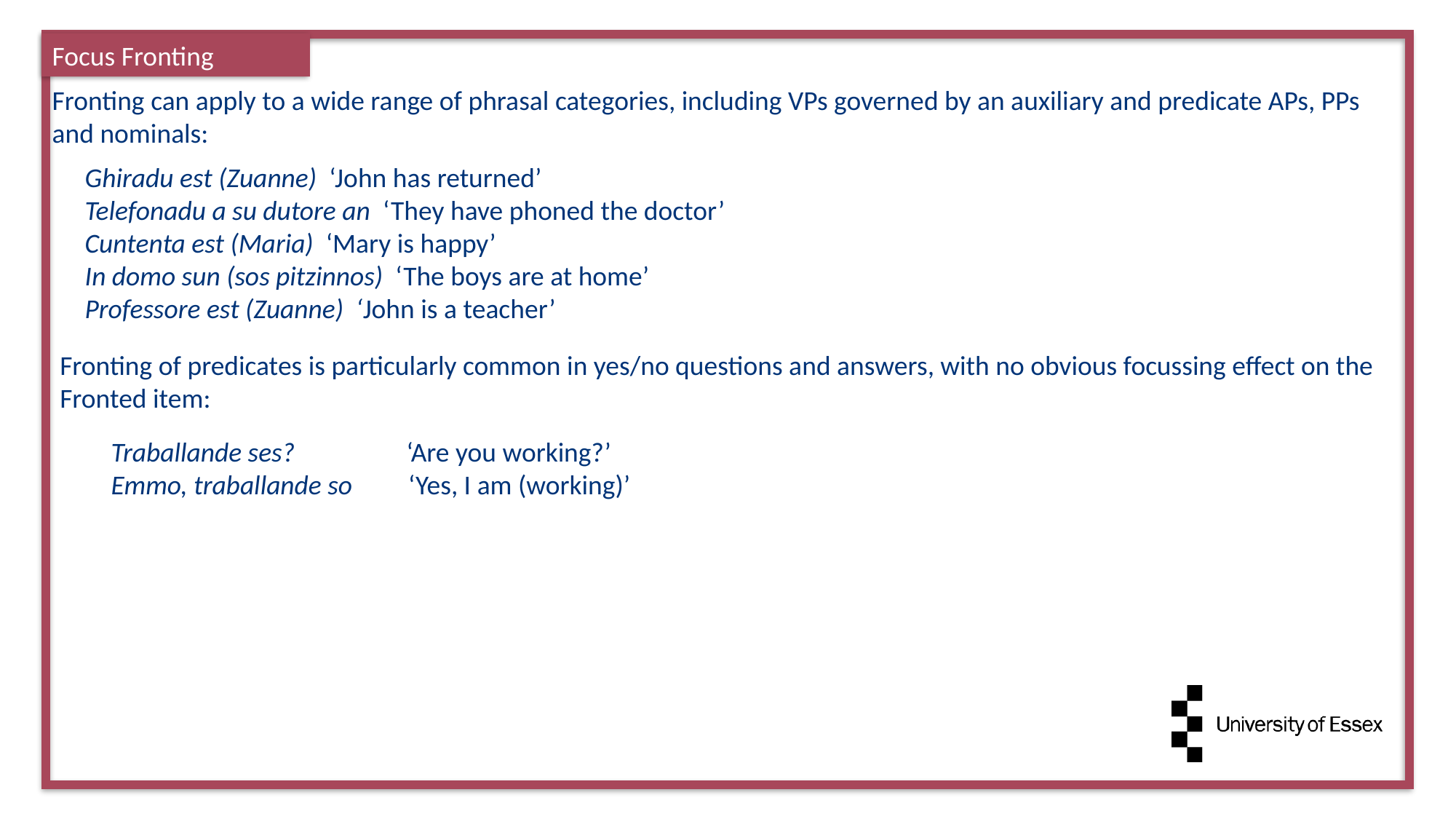

Focus Fronting
Fronting can apply to a wide range of phrasal categories, including VPs governed by an auxiliary and predicate APs, PPs and nominals:
Ghiradu est (Zuanne)  ‘John has returned’
Telefonadu a su dutore an  ‘They have phoned the doctor’
Cuntenta est (Maria)  ‘Mary is happy’
In domo sun (sos pitzinnos)  ‘The boys are at home’
Professore est (Zuanne)  ‘John is a teacher’
Fronting of predicates is particularly common in yes/no questions and answers, with no obvious focussing effect on the Fronted item:
Traballande ses?                  ‘Are you working?’
Emmo, traballande so         ‘Yes, I am (working)’